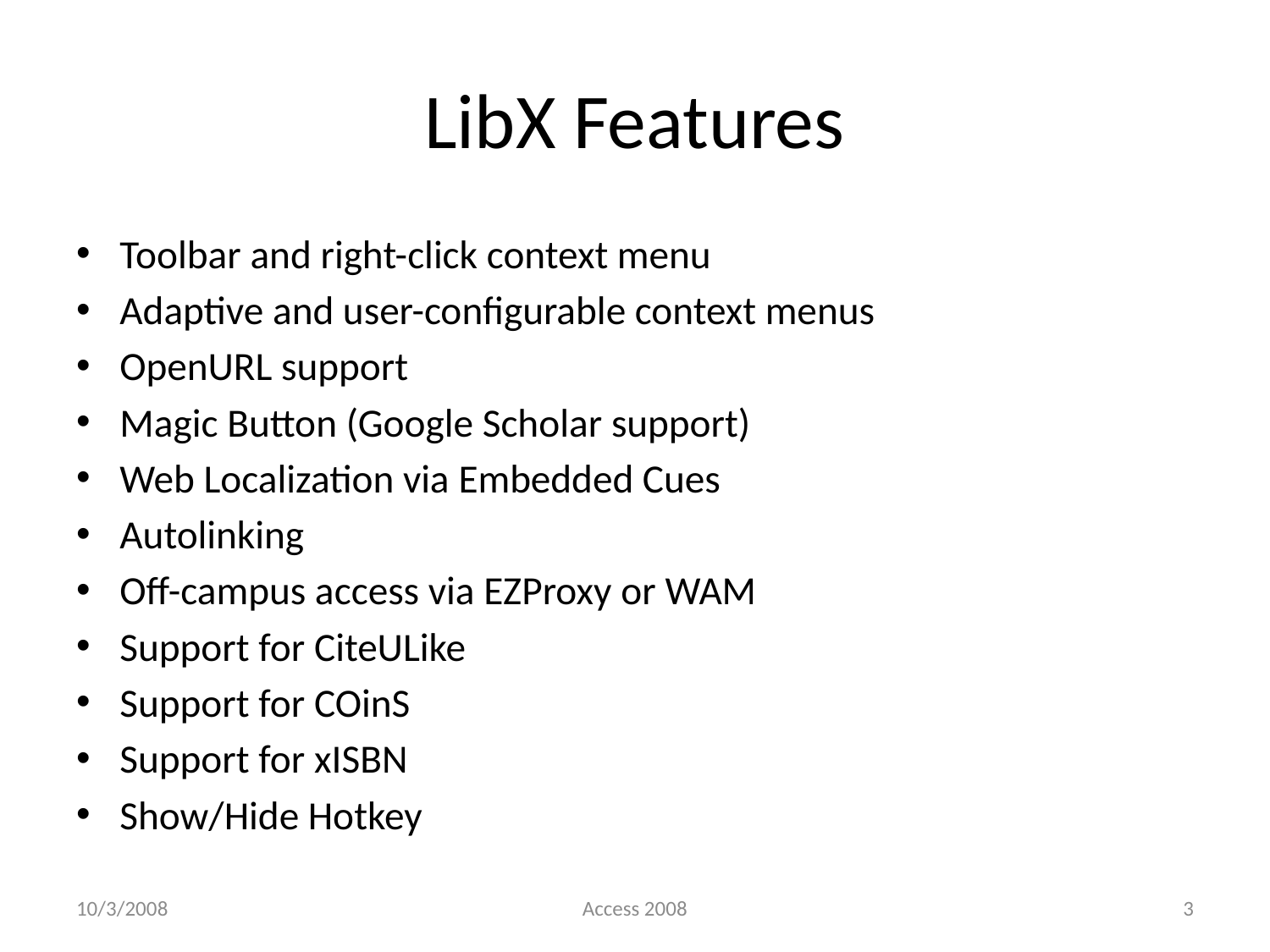

# LibX Features
Toolbar and right-click context menu
Adaptive and user-configurable context menus
OpenURL support
Magic Button (Google Scholar support)
Web Localization via Embedded Cues
Autolinking
Off-campus access via EZProxy or WAM
Support for CiteULike
Support for COinS
Support for xISBN
Show/Hide Hotkey
10/3/2008
Access 2008
3